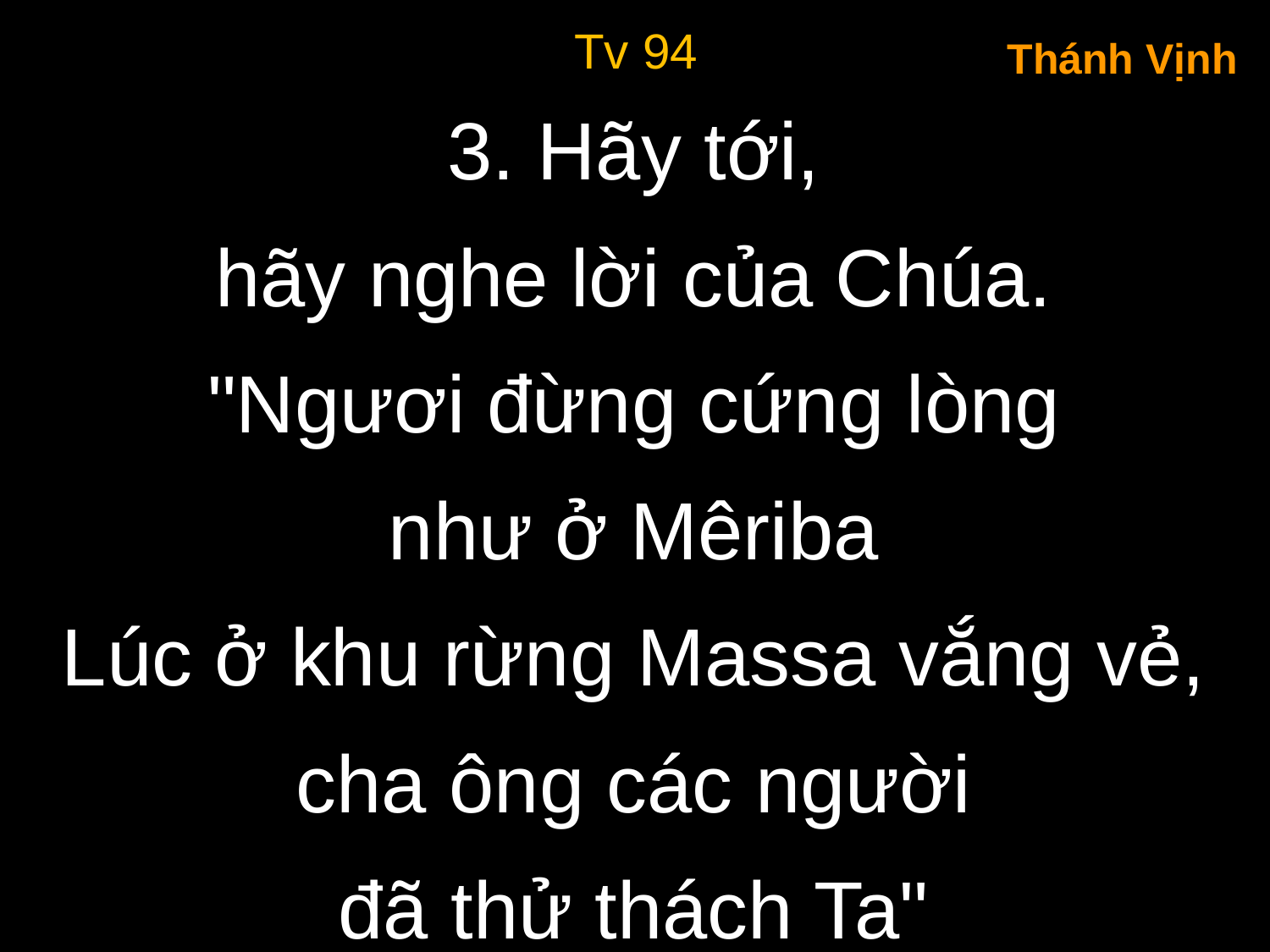

Tv 94
Thánh Vịnh
3. Hãy tới,
hãy nghe lời của Chúa.
"Ngươi đừng cứng lòng
như ở Mêriba
Lúc ở khu rừng Massa vắng vẻ,
cha ông các người
đã thử thách Ta"